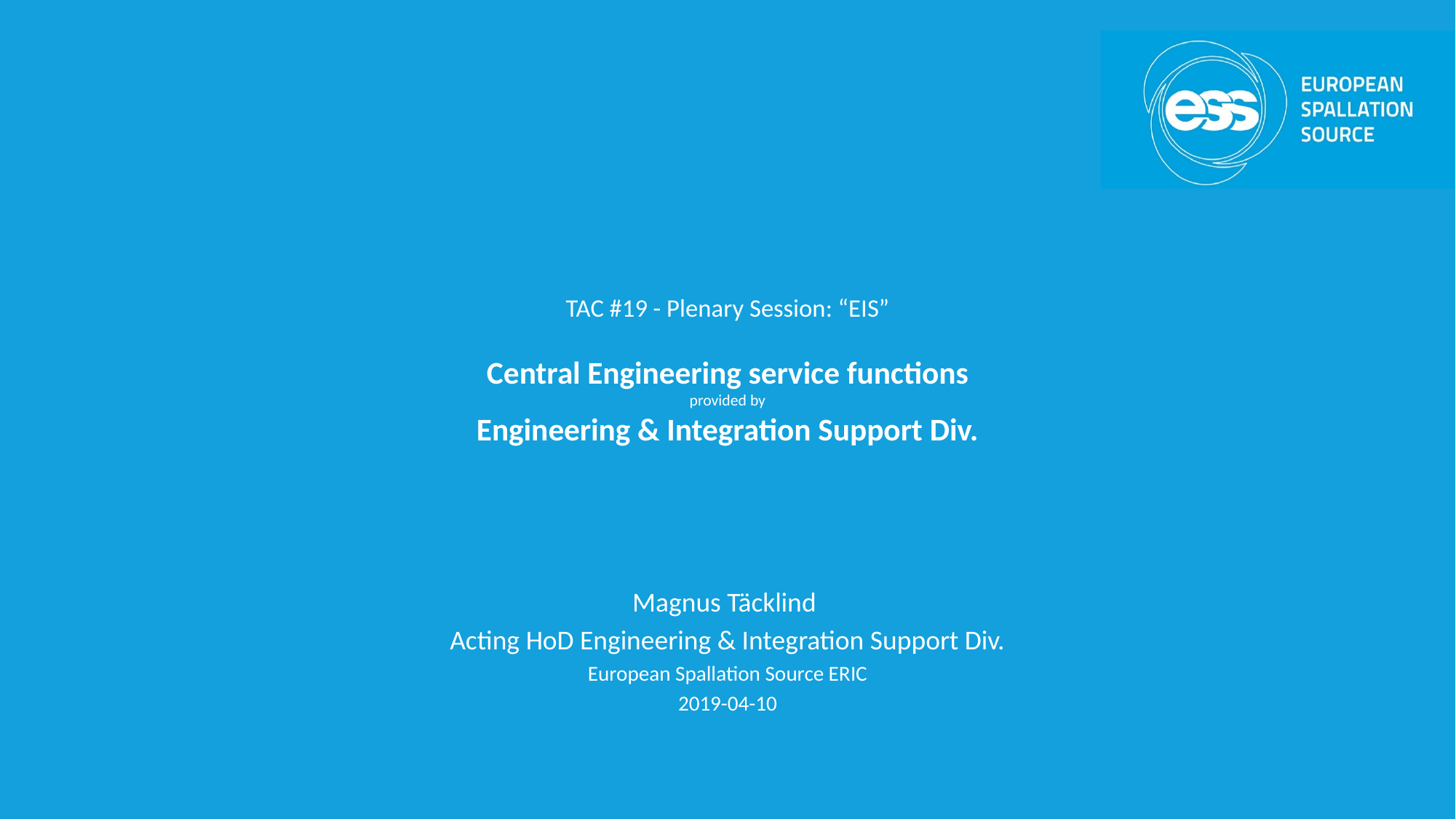

# TAC #19 - Plenary Session: “EIS” Central Engineering service functions provided by Engineering & Integration Support Div.

Magnus Täcklind
Acting HoD Engineering & Integration Support Div.
European Spallation Source ERIC
2019-04-10